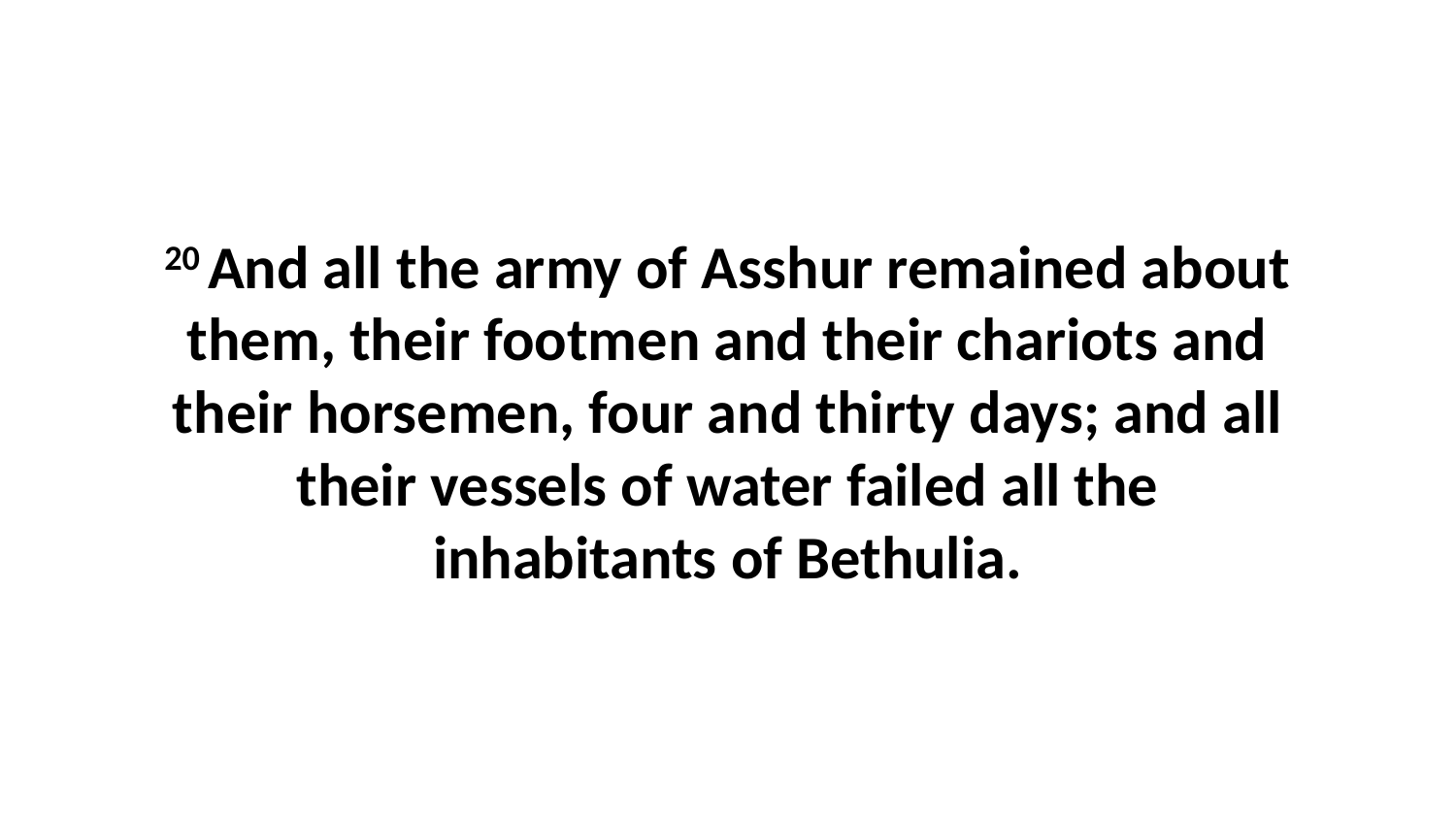

20 And all the army of Asshur remained about them, their footmen and their chariots and their horsemen, four and thirty days; and all their vessels of water failed all the inhabitants of Bethulia.